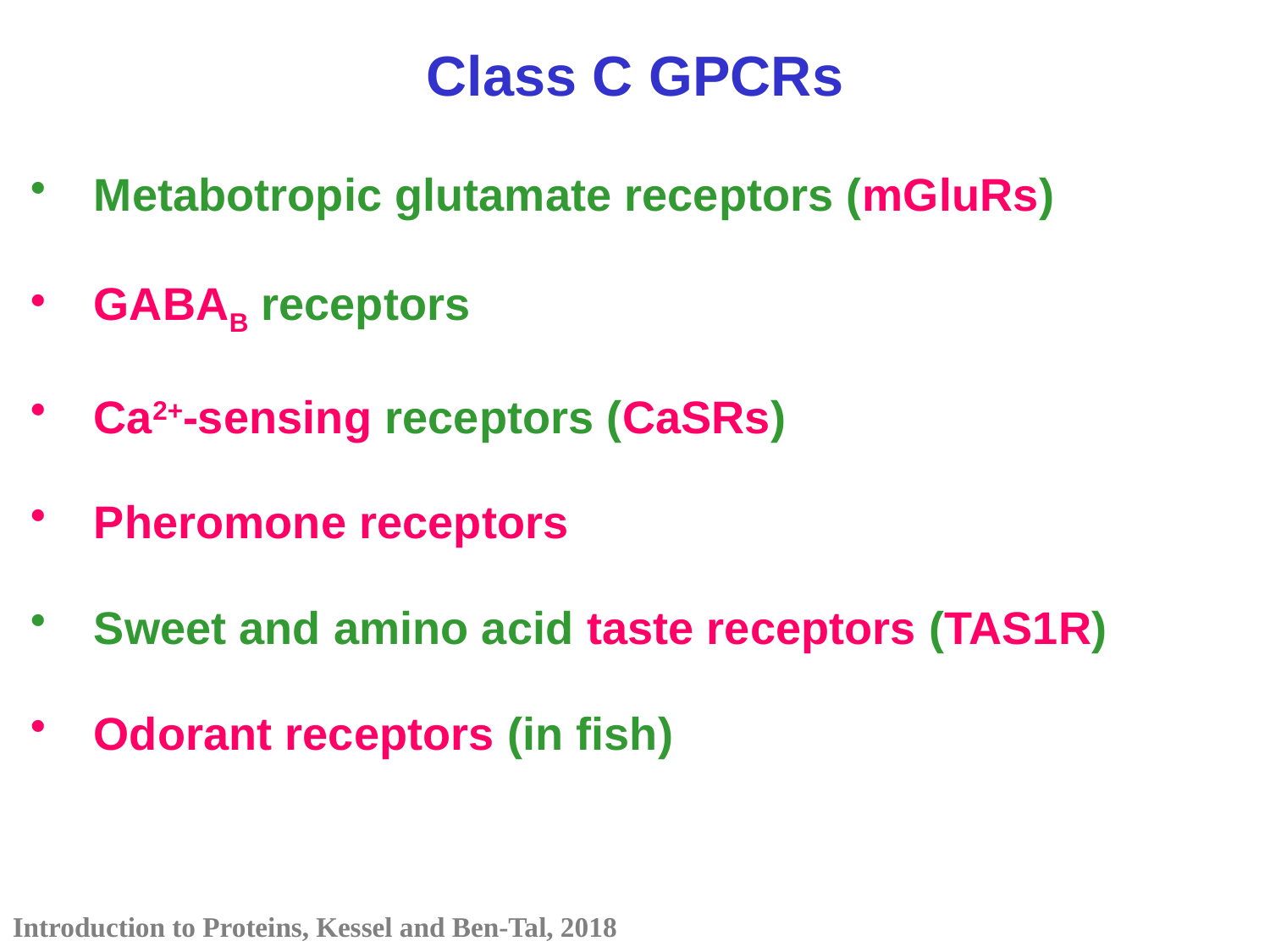

Class C GPCRs
Metabotropic glutamate receptors (mGluRs)
GABAB receptors
Ca2+-sensing receptors (CaSRs)
Pheromone receptors
Sweet and amino acid taste receptors (TAS1R)
Odorant receptors (in fish)